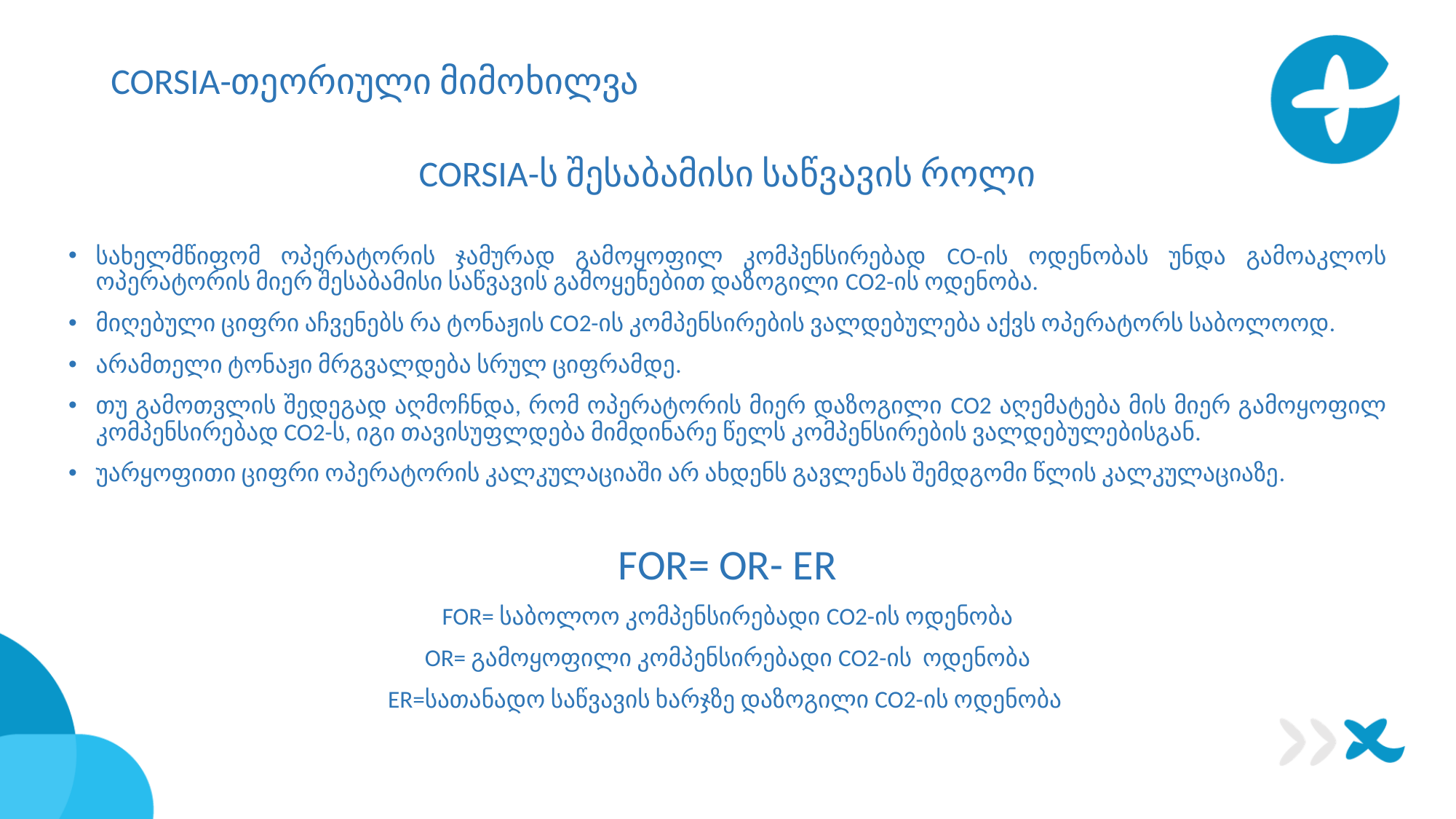

# CORSIA-თეორიული მიმოხილვა
CORSIA-ს შესაბამისი საწვავის როლი
სახელმწიფომ ოპერატორის ჯამურად გამოყოფილ კომპენსირებად CO-ის ოდენობას უნდა გამოაკლოს ოპერატორის მიერ შესაბამისი საწვავის გამოყენებით დაზოგილი CO2-ის ოდენობა.
მიღებული ციფრი აჩვენებს რა ტონაჟის CO2-ის კომპენსირების ვალდებულება აქვს ოპერატორს საბოლოოდ.
არამთელი ტონაჟი მრგვალდება სრულ ციფრამდე.
თუ გამოთვლის შედეგად აღმოჩნდა, რომ ოპერატორის მიერ დაზოგილი CO2 აღემატება მის მიერ გამოყოფილ კომპენსირებად CO2-ს, იგი თავისუფლდება მიმდინარე წელს კომპენსირების ვალდებულებისგან.
უარყოფითი ციფრი ოპერატორის კალკულაციაში არ ახდენს გავლენას შემდგომი წლის კალკულაციაზე.

FOR= OR- ER
FOR= საბოლოო კომპენსირებადი CO2-ის ოდენობა
OR= გამოყოფილი კომპენსირებადი CO2-ის  ოდენობა
ER=სათანადო საწვავის ხარჯზე დაზოგილი CO2-ის ოდენობა